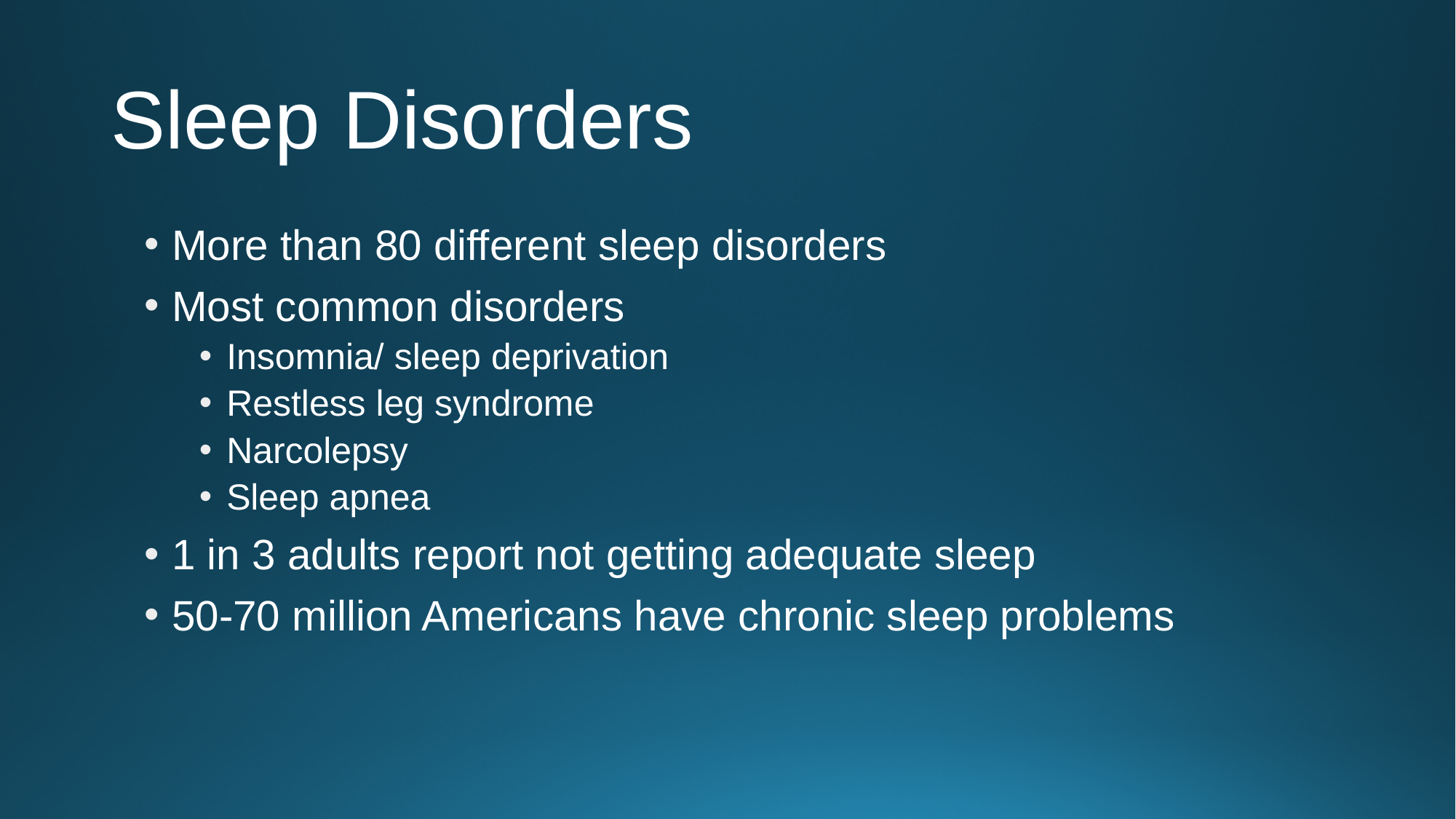

# Sleep Disorders
More than 80 different sleep disorders
Most common disorders
Insomnia/ sleep deprivation
Restless leg syndrome
Narcolepsy
Sleep apnea
1 in 3 adults report not getting adequate sleep
50-70 million Americans have chronic sleep problems